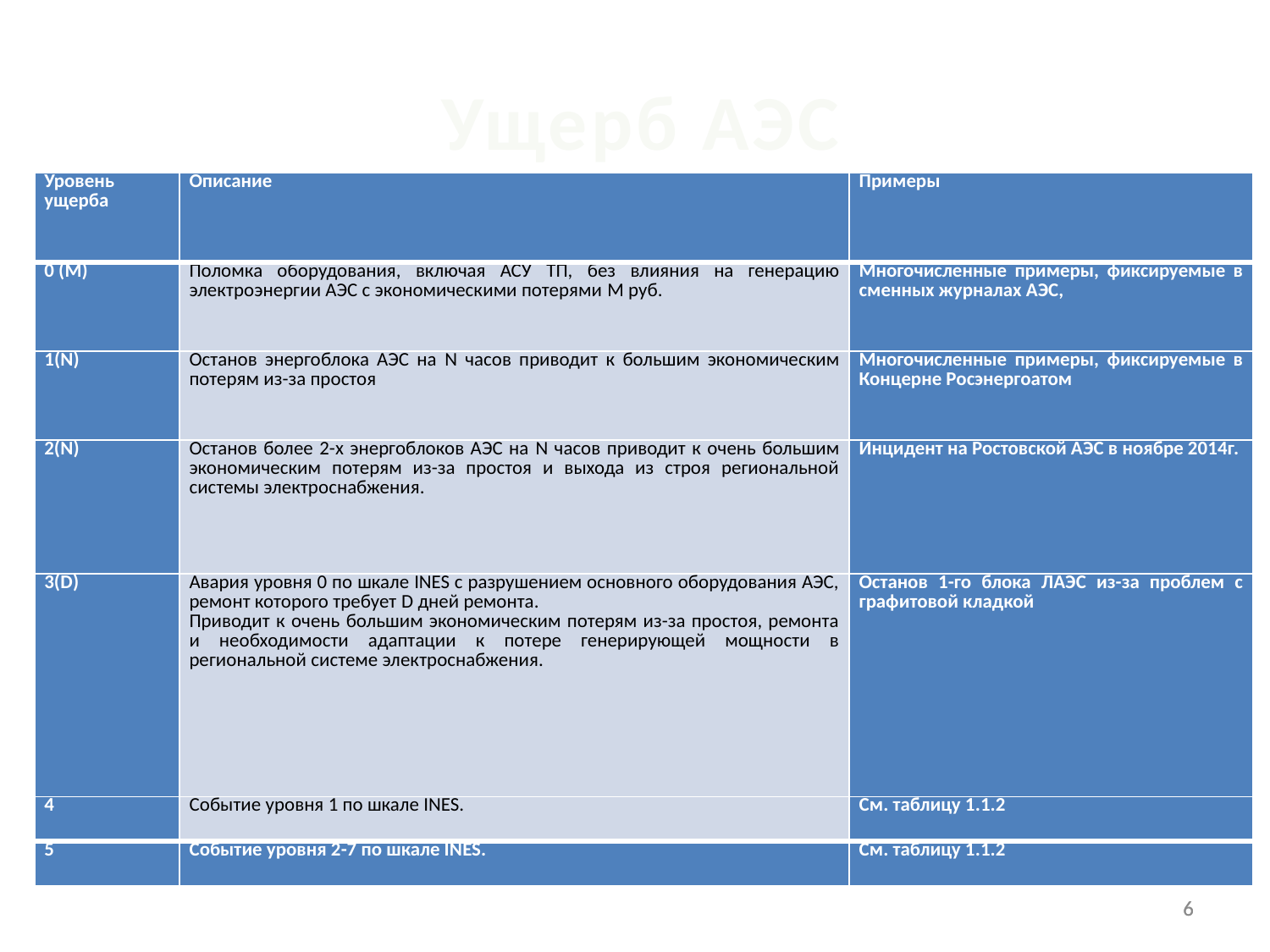

Ущерб АЭС
| Уровень ущерба | Описание | Примеры |
| --- | --- | --- |
| 0 (M) | Поломка оборудования, включая АСУ ТП, без влияния на генерацию электроэнергии АЭС с экономическими потерями M руб. | Многочисленные примеры, фиксируемые в сменных журналах АЭС, |
| 1(N) | Останов энергоблока АЭС на N часов приводит к большим экономическим потерям из-за простоя | Многочисленные примеры, фиксируемые в Концерне Росэнергоатом |
| 2(N) | Останов более 2-х энергоблоков АЭС на N часов приводит к очень большим экономическим потерям из-за простоя и выхода из строя региональной системы электроснабжения. | Инцидент на Ростовской АЭС в ноябре 2014г. |
| 3(D) | Авария уровня 0 по шкале INES с разрушением основного оборудования АЭС, ремонт которого требует D дней ремонта. Приводит к очень большим экономическим потерям из-за простоя, ремонта и необходимости адаптации к потере генерирующей мощности в региональной системе электроснабжения. | Останов 1-го блока ЛАЭС из-за проблем с графитовой кладкой |
| 4 | Событие уровня 1 по шкале INES. | См. таблицу 1.1.2 |
| 5 | Событие уровня 2-7 по шкале INES. | См. таблицу 1.1.2 |
6
6